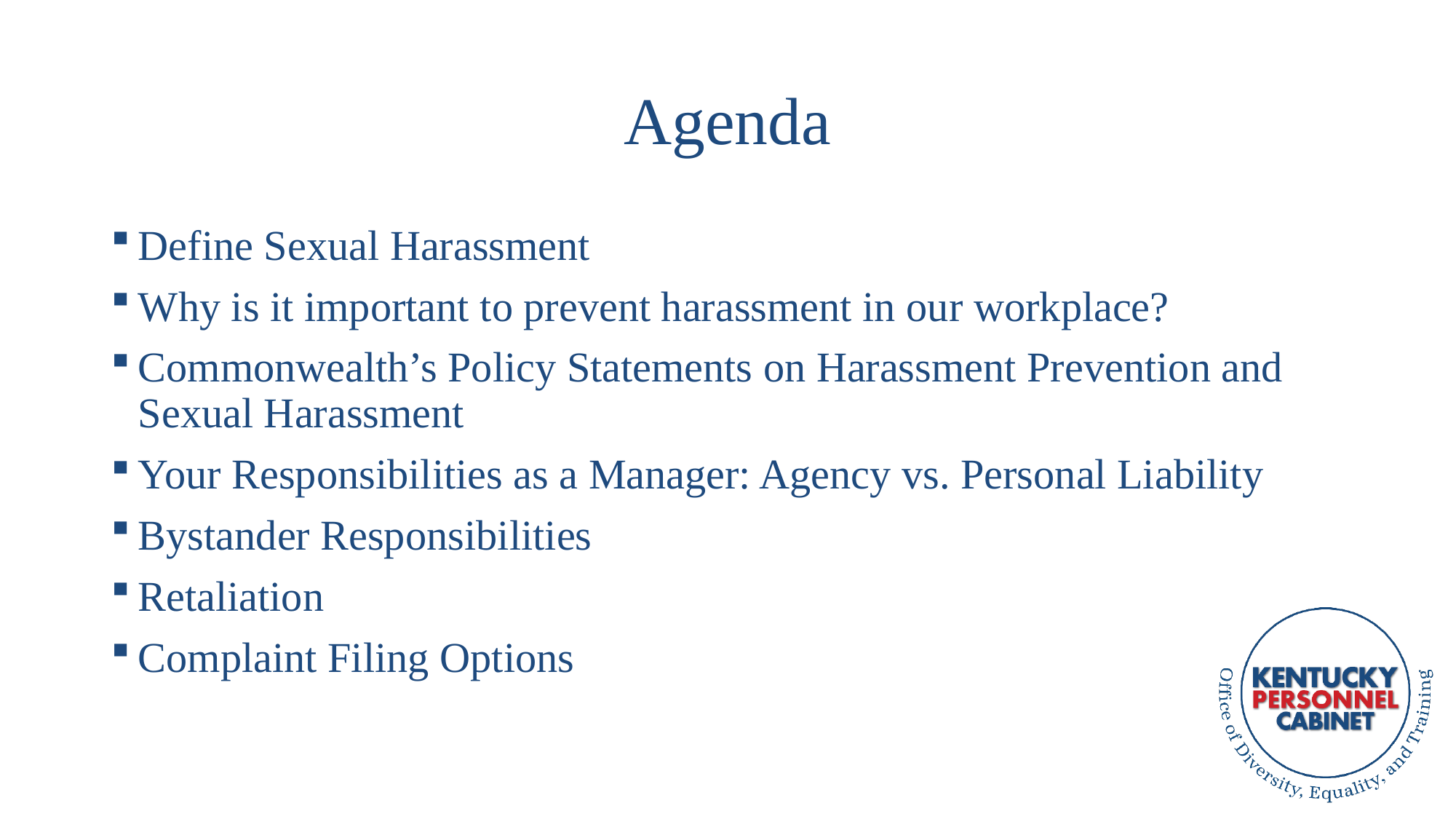

# Agenda
Define Sexual Harassment
Why is it important to prevent harassment in our workplace?
Commonwealth’s Policy Statements on Harassment Prevention and Sexual Harassment
Your Responsibilities as a Manager: Agency vs. Personal Liability
Bystander Responsibilities
Retaliation
Complaint Filing Options